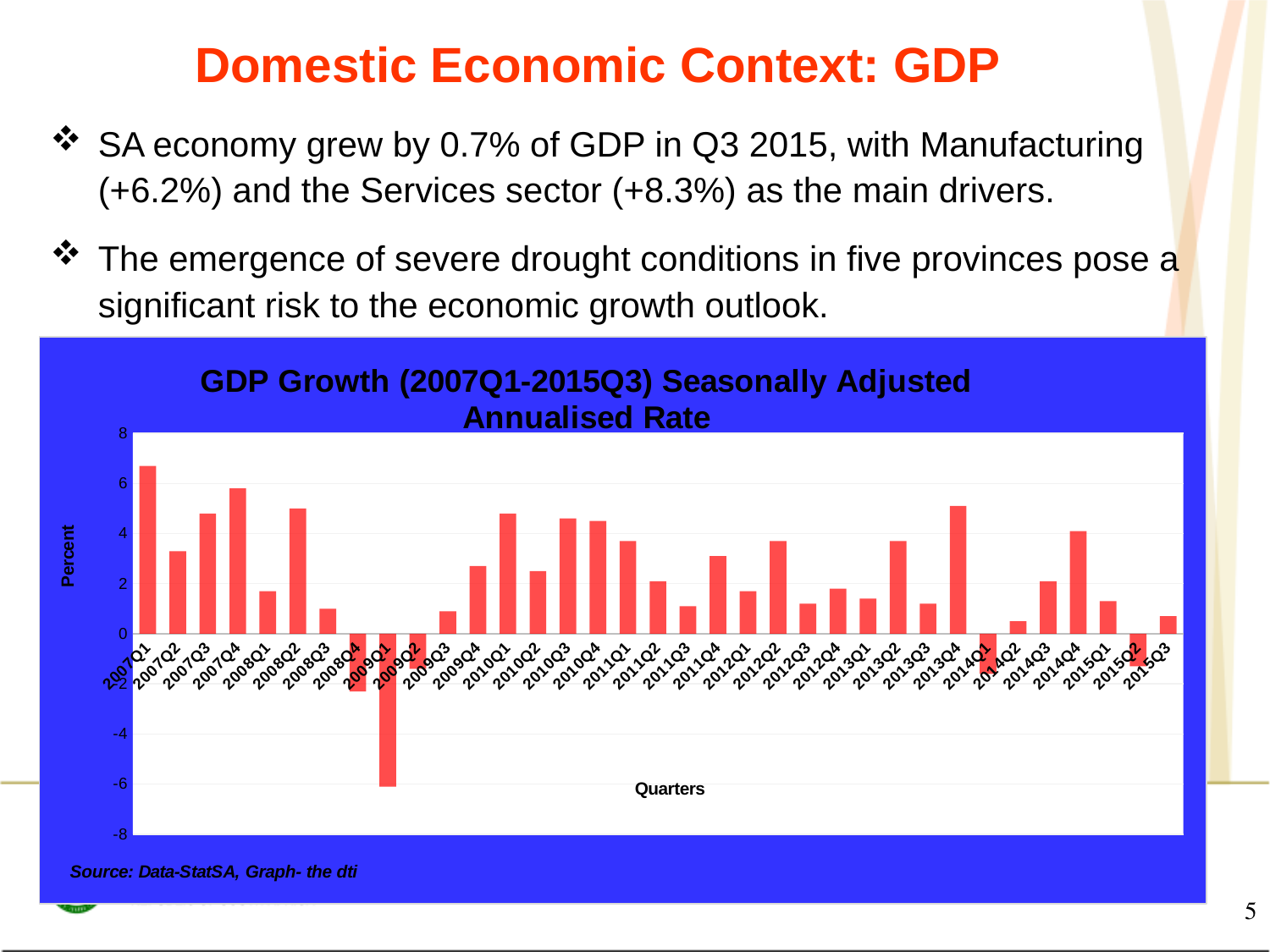

# Domestic Economic Context: GDP
SA economy grew by 0.7% of GDP in Q3 2015, with Manufacturing (+6.2%) and the Services sector (+8.3%) as the main drivers.
The emergence of severe drought conditions in five provinces pose a significant risk to the economic growth outlook.

### Chart: GDP Growth (2007Q1-2015Q3) Seasonally Adjusted Annualised Rate

| Category |  |
|---|---|
| 2007Q1 | 6.7 |
| 2007Q2 | 3.3 |
| 2007Q3 | 4.8 |
| 2007Q4 | 5.8 |
| 2008Q1 | 1.7 |
| 2008Q2 | 5.0 |
| 2008Q3 | 1.0 |
| 2008Q4 | -2.3 |
| 2009Q1 | -6.1 |
| 2009Q2 | -1.4 |
| 2009Q3 | 0.9 |
| 2009Q4 | 2.7 |
| 2010Q1 | 4.8 |
| 2010Q2 | 2.5 |
| 2010Q3 | 4.6 |
| 2010Q4 | 4.5 |
| 2011Q1 | 3.7 |
| 2011Q2 | 2.1 |
| 2011Q3 | 1.1 |
| 2011Q4 | 3.1 |
| 2012Q1 | 1.7 |
| 2012Q2 | 3.7 |
| 2012Q3 | 1.2 |
| 2012Q4 | 1.8 |
| 2013Q1 | 1.4 |
| 2013Q2 | 3.7 |
| 2013Q3 | 1.2 |
| 2013Q4 | 5.1 |
| 2014Q1 | -1.6 |
| 2014Q2 | 0.5 |
| 2014Q3 | 2.1 |
| 2014Q4 | 4.1 |
| 2015Q1 | 1.3 |
| 2015Q2 | -1.3 |
| 2015Q3 | 0.7000000000000001 |
5